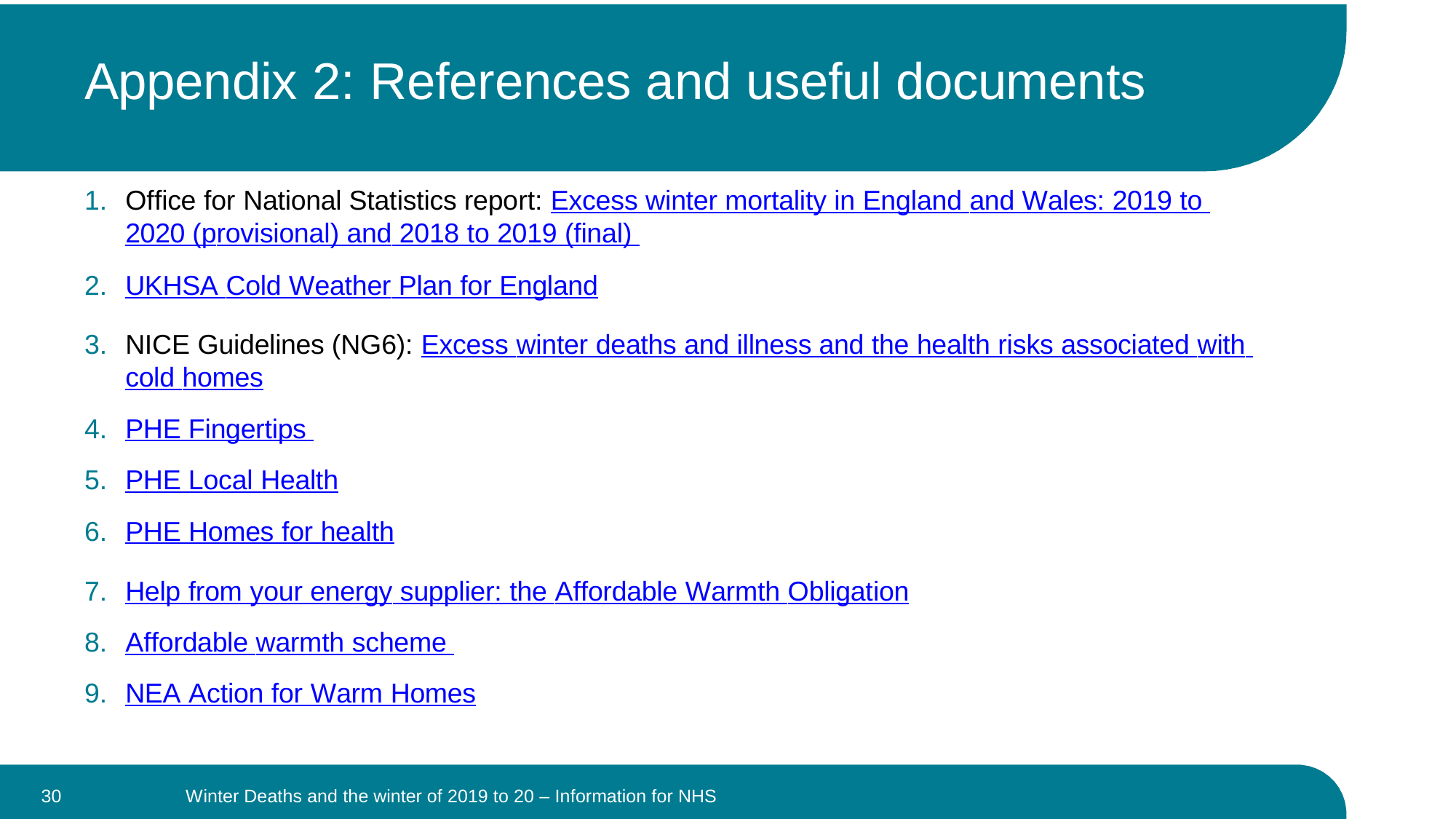

# Appendix 2: References and useful documents
Office for National Statistics report: Excess winter mortality in England and Wales: 2019 to 2020 (provisional) and 2018 to 2019 (final)

UKHSA Cold Weather Plan for England

NICE Guidelines (NG6): Excess winter deaths and illness and the health risks associated with cold homes
PHE Fingertips
PHE Local Health
PHE Homes for health

Help from your energy supplier: the Affordable Warmth Obligation
Affordable warmth scheme
NEA Action for Warm Homes
30
Winter Deaths and the winter of 2019 to 20 – Information for NHS